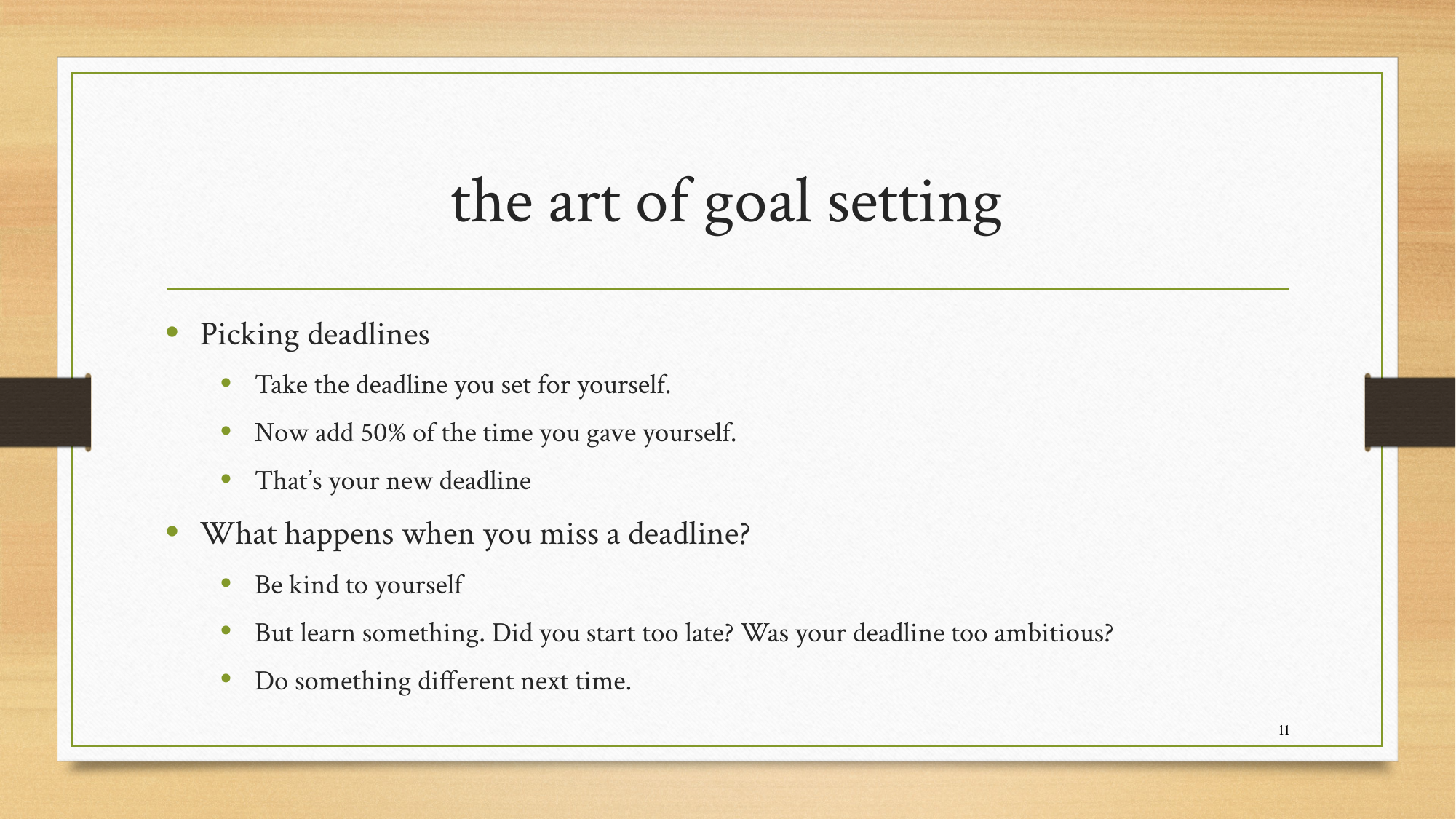

# the art of goal setting
Picking deadlines
Take the deadline you set for yourself.
Now add 50% of the time you gave yourself.
That’s your new deadline
What happens when you miss a deadline?
Be kind to yourself
But learn something. Did you start too late? Was your deadline too ambitious?
Do something different next time.
11